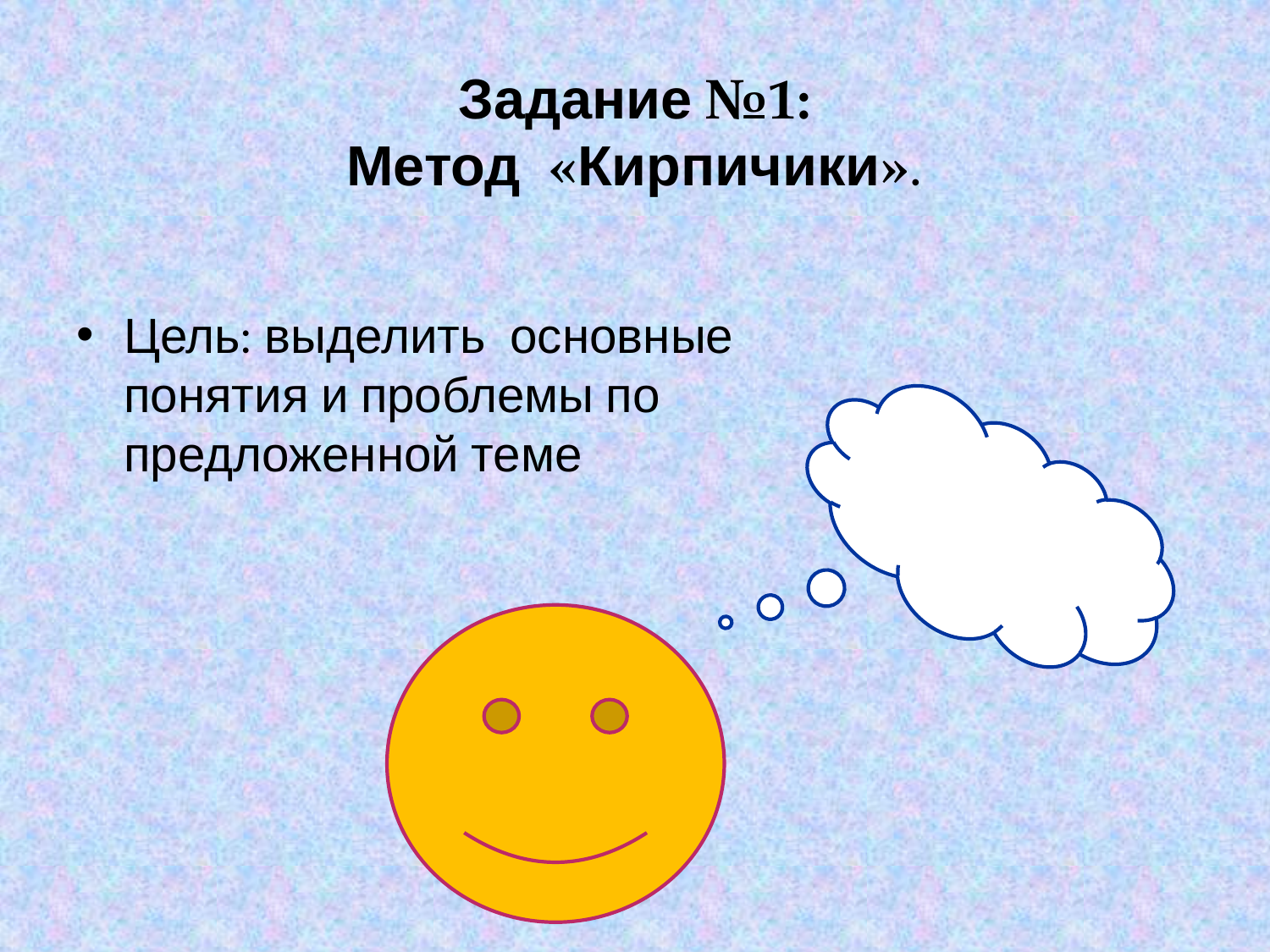

# Задание №1: Метод  «Кирпичики».
Цель: выделить  основные понятия и проблемы по предложенной теме